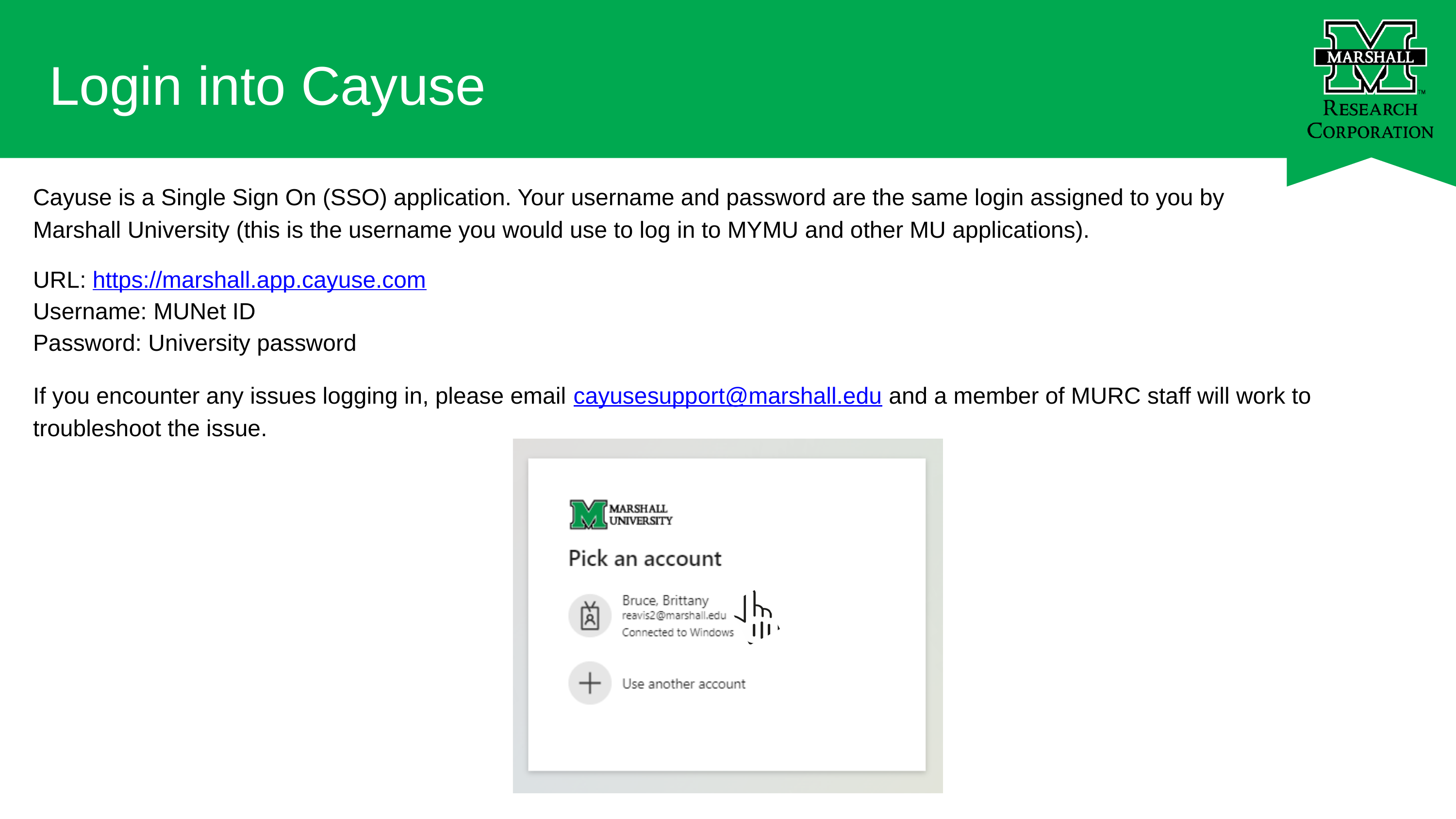

Login into Cayuse
Cayuse is a Single Sign On (SSO) application. Your username and password are the same login assigned to you by Marshall University (this is the username you would use to log in to MYMU and other MU applications).
URL: https://marshall.app.cayuse.com
Username: MUNet ID
Password: University password
If you encounter any issues logging in, please email cayusesupport@marshall.edu and a member of MURC staff will work to troubleshoot the issue.